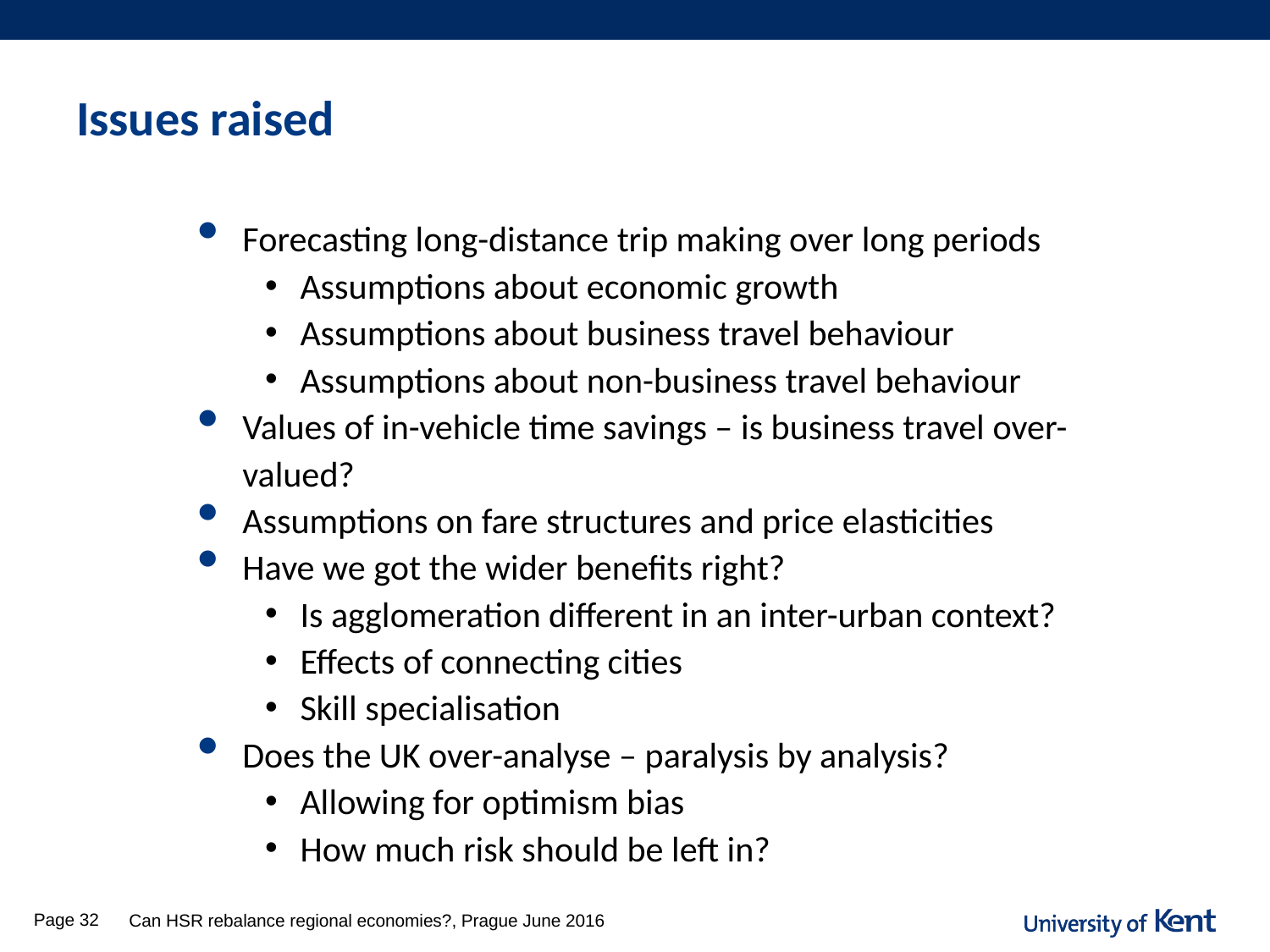

# Issues raised
Forecasting long-distance trip making over long periods
Assumptions about economic growth
Assumptions about business travel behaviour
Assumptions about non-business travel behaviour
Values of in-vehicle time savings – is business travel over-valued?
Assumptions on fare structures and price elasticities
Have we got the wider benefits right?
Is agglomeration different in an inter-urban context?
Effects of connecting cities
Skill specialisation
Does the UK over-analyse – paralysis by analysis?
Allowing for optimism bias
How much risk should be left in?
Page 32
Can HSR rebalance regional economies?, Prague June 2016